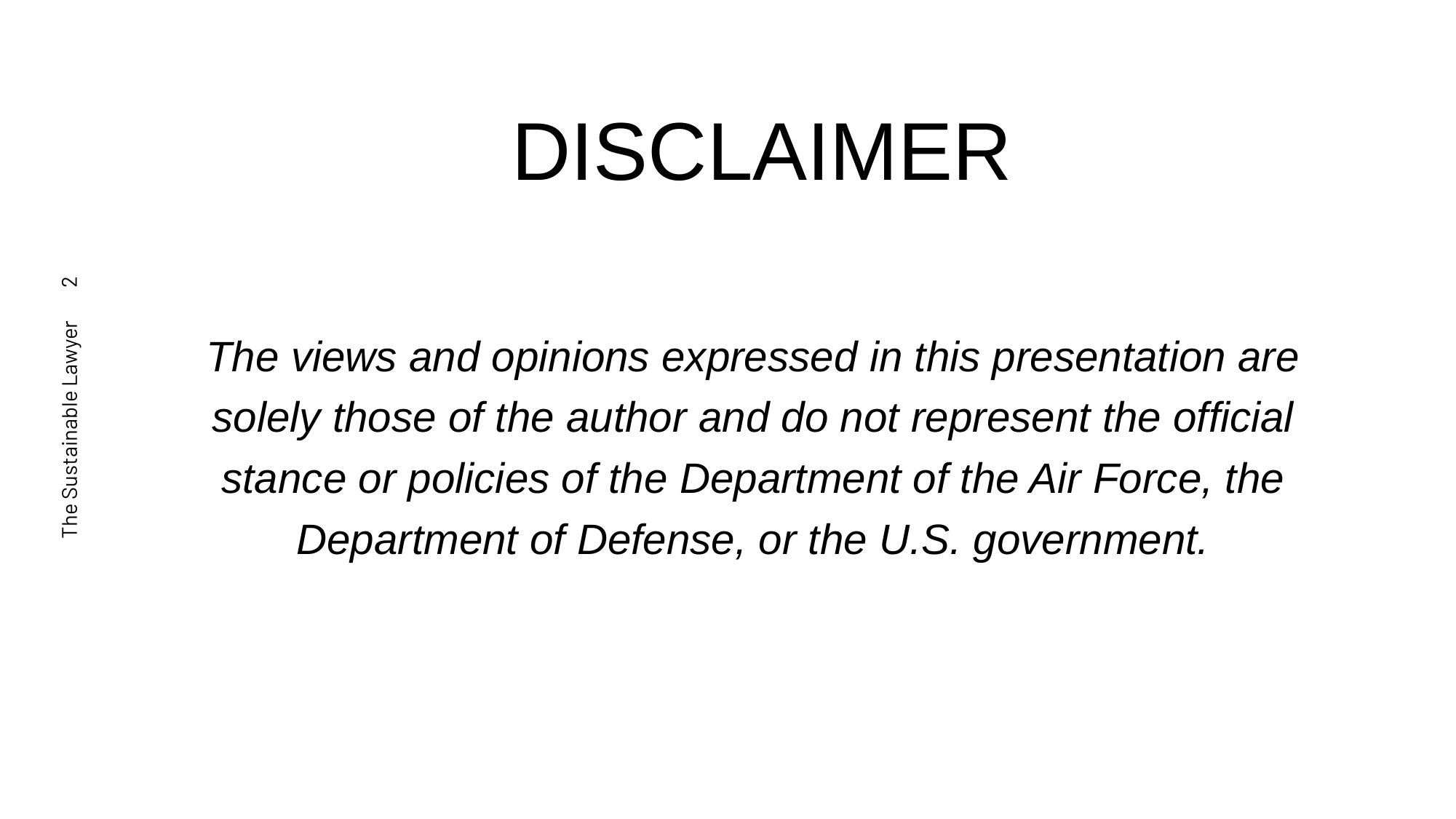

# DISCLAIMER

The views and opinions expressed in this presentation are solely those of the author and do not represent the official stance or policies of the Department of the Air Force, the Department of Defense, or the U.S. government.

2
The Sustainable Lawyer